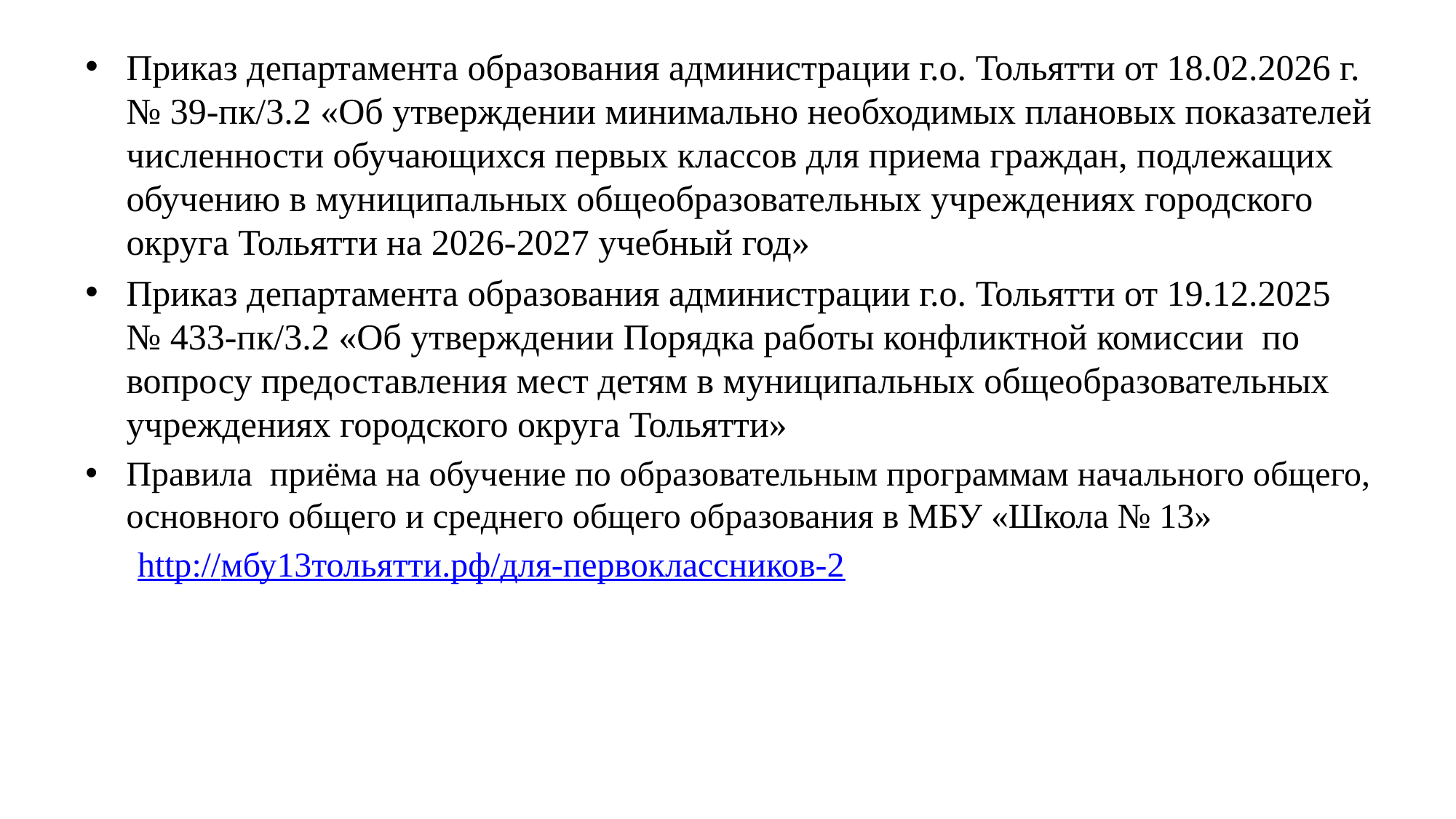

Приказ департамента образования администрации г.о. Тольятти от 18.02.2026 г. № 39-пк/3.2 «Об утверждении минимально необходимых плановых показателей численности обучающихся первых классов для приема граждан, подлежащих обучению в муниципальных общеобразовательных учреждениях городского округа Тольятти на 2026-2027 учебный год»
Приказ департамента образования администрации г.о. Тольятти от 19.12.2025 № 433-пк/3.2 «Об утверждении Порядка работы конфликтной комиссии  по вопросу предоставления мест детям в муниципальных общеобразовательных учреждениях городского округа Тольятти»
Правила  приёма на обучение по образовательным программам начального общего, основного общего и среднего общего образования в МБУ «Школа № 13»
      http://мбу13тольятти.рф/для-первоклассников-2